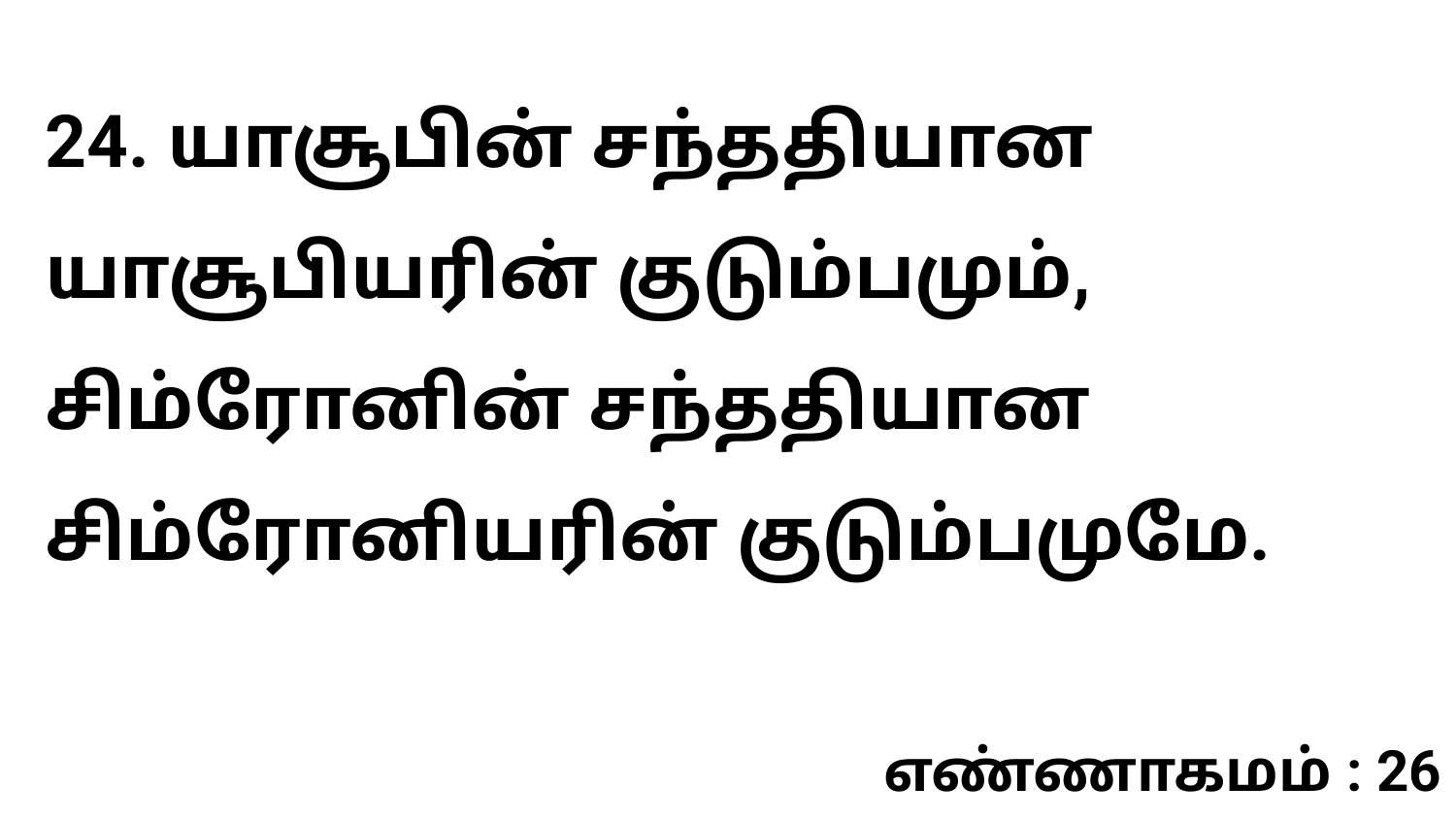

24. யாசூபின் சந்ததியான யாசூபியரின் குடும்பமும், சிம்ரோனின் சந்ததியான சிம்ரோனியரின் குடும்பமுமே.
எண்ணாகமம் : 26